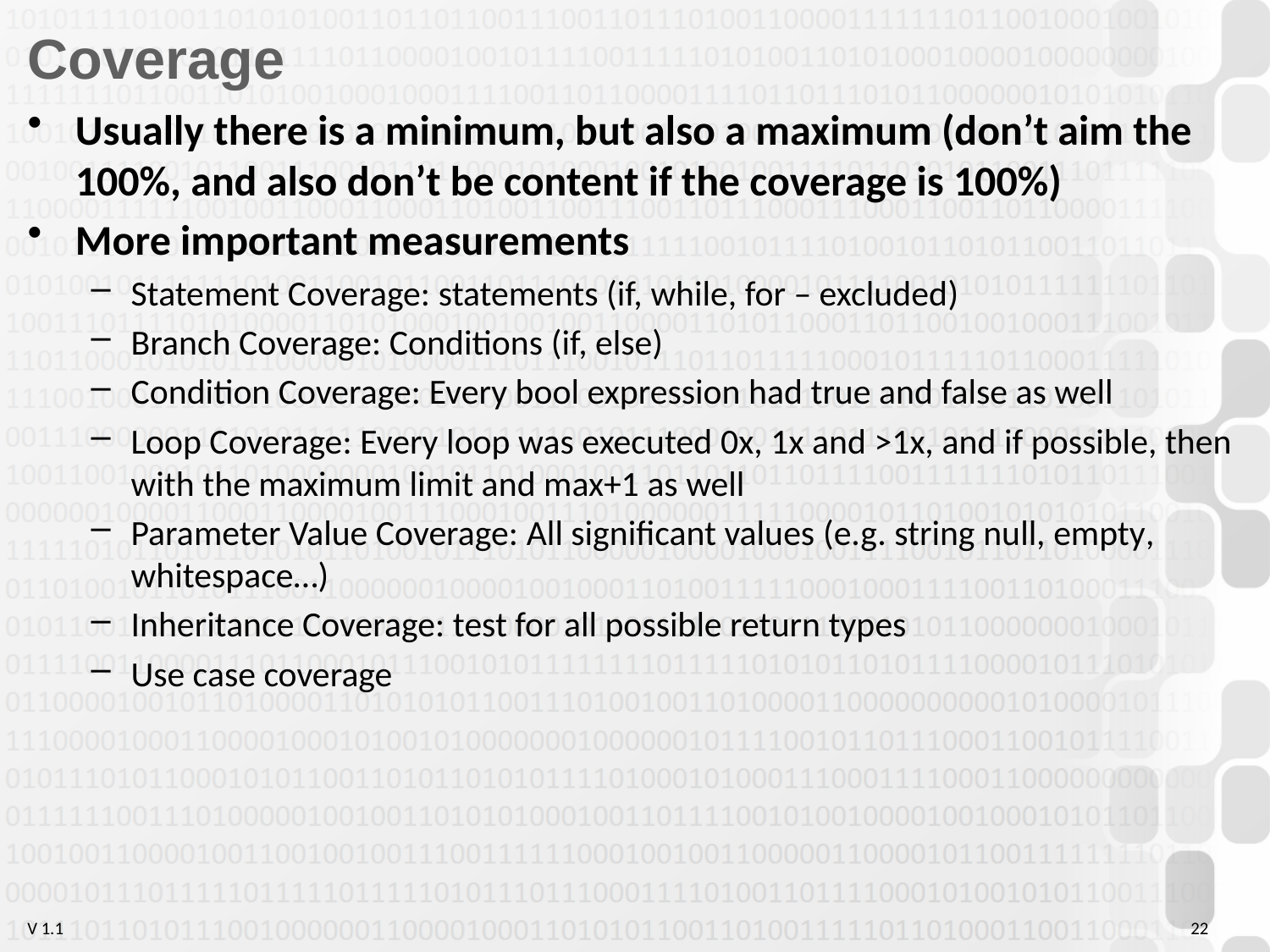

# Coverage
Usually there is a minimum, but also a maximum (don’t aim the 100%, and also don’t be content if the coverage is 100%)
More important measurements
Statement Coverage: statements (if, while, for – excluded)
Branch Coverage: Conditions (if, else)
Condition Coverage: Every bool expression had true and false as well
Loop Coverage: Every loop was executed 0x, 1x and >1x, and if possible, then with the maximum limit and max+1 as well
Parameter Value Coverage: All significant values (e.g. string null, empty, whitespace…)
Inheritance Coverage: test for all possible return types
Use case coverage
22